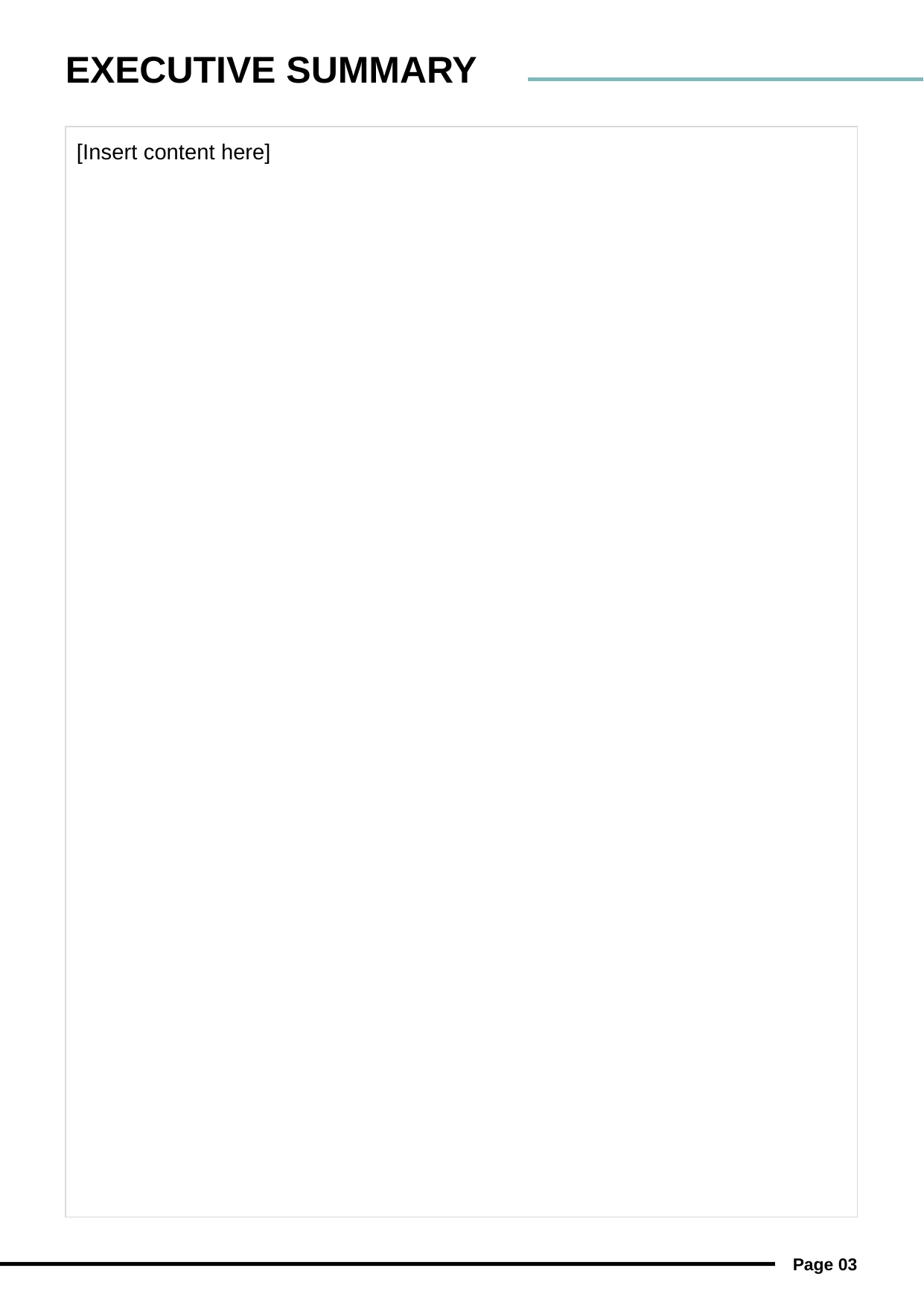

EXECUTIVE SUMMARY
[Insert content here]
Page 03